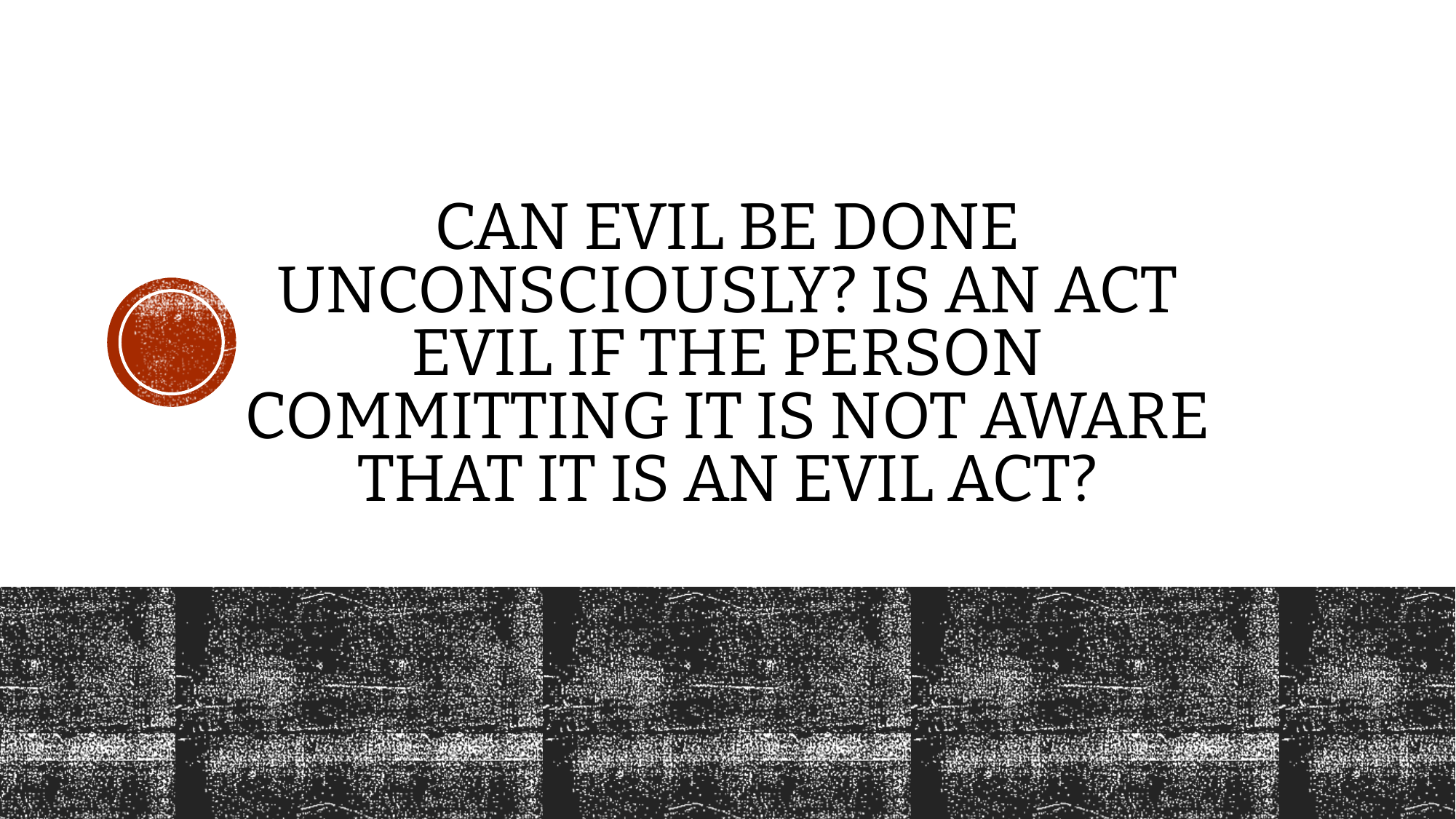

# Can evil be done unconsciously? Is an act evil if the person committing it is not aware that it is an evil act?